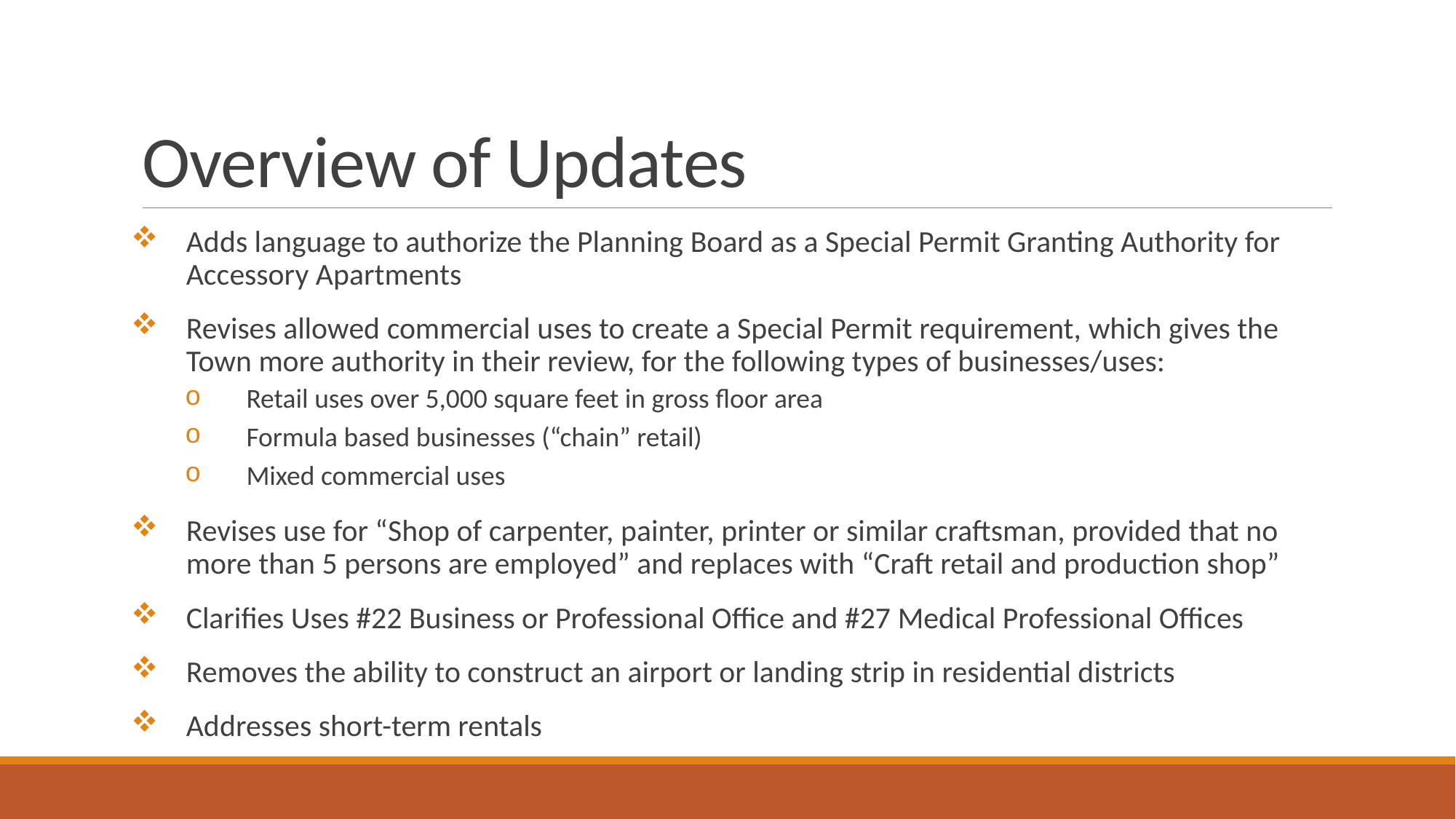

# Overview of Updates
Adds language to authorize the Planning Board as a Special Permit Granting Authority for Accessory Apartments
Revises allowed commercial uses to create a Special Permit requirement, which gives the Town more authority in their review, for the following types of businesses/uses:
Retail uses over 5,000 square feet in gross floor area
Formula based businesses (“chain” retail)
Mixed commercial uses
Revises use for “Shop of carpenter, painter, printer or similar craftsman, provided that no more than 5 persons are employed” and replaces with “Craft retail and production shop”
Clarifies Uses #22 Business or Professional Office and #27 Medical Professional Offices
Removes the ability to construct an airport or landing strip in residential districts
Addresses short-term rentals